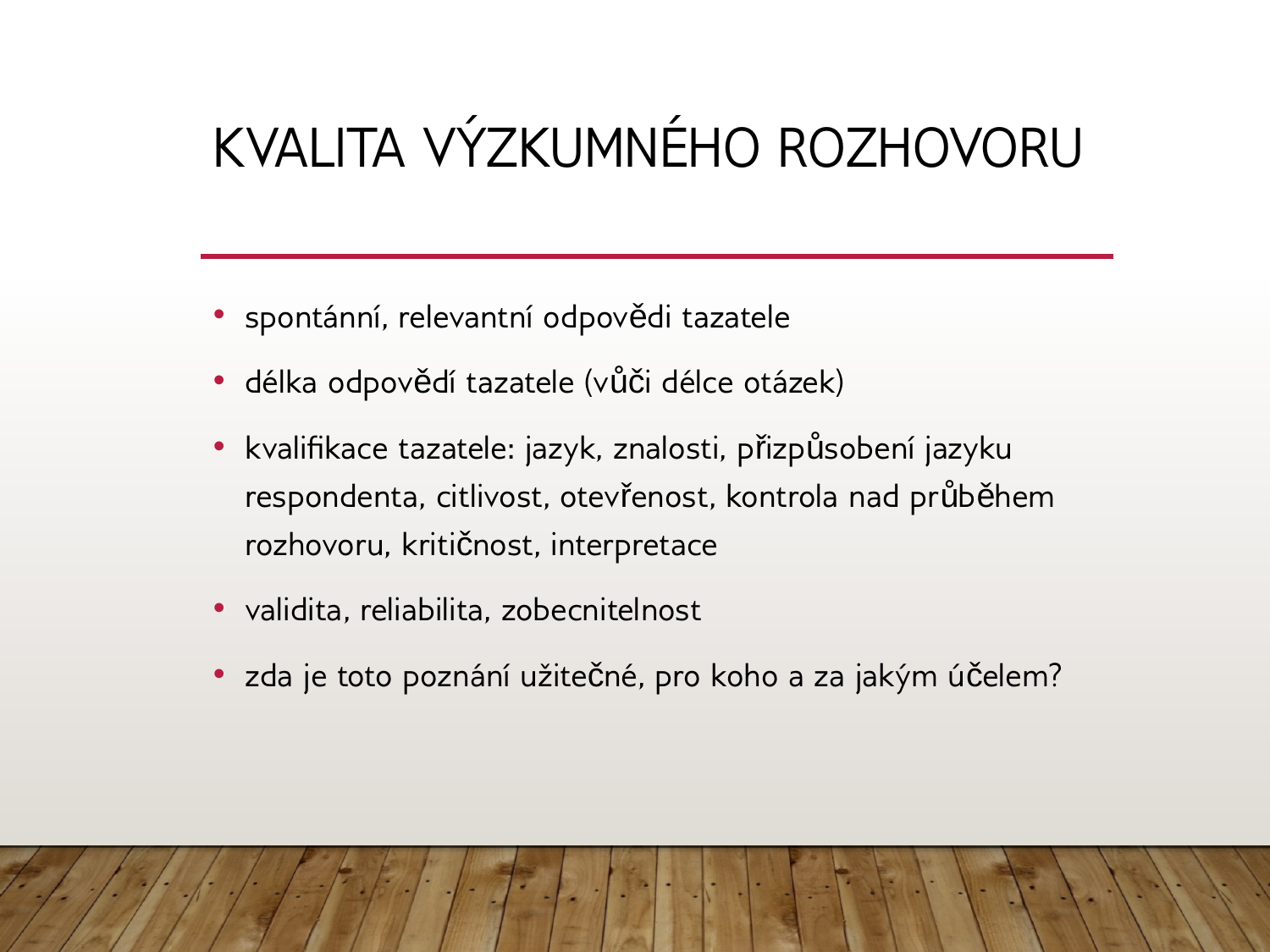

# kvalita výzkumného rozhovoru
spontánní, relevantní odpovědi tazatele
délka odpovědí tazatele (vůči délce otázek)
kvalifikace tazatele: jazyk, znalosti, přizpůsobení jazyku respondenta, citlivost, otevřenost, kontrola nad průběhem rozhovoru, kritičnost, interpretace
validita, reliabilita, zobecnitelnost
zda je toto poznání užitečné, pro koho a za jakým účelem?